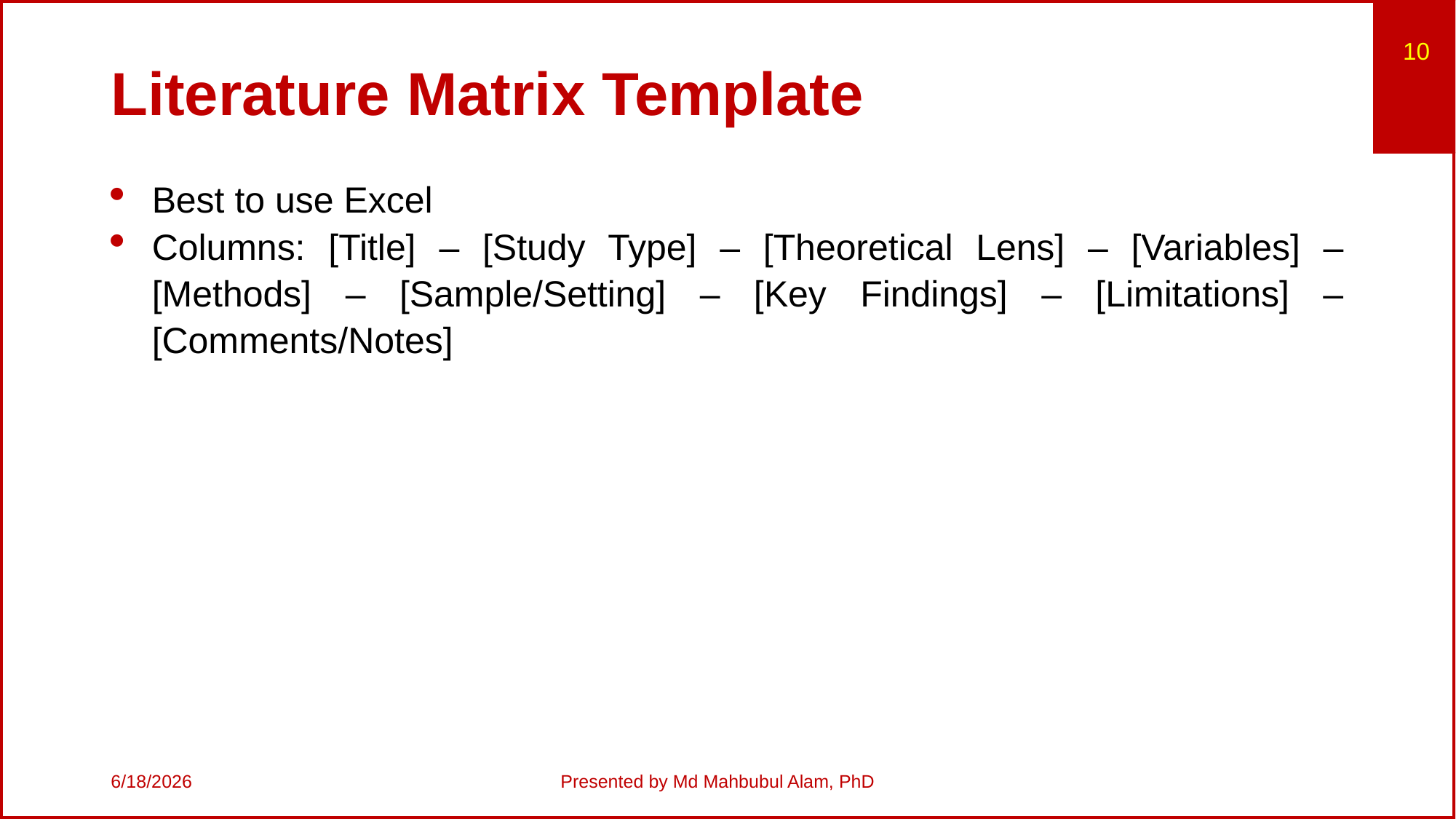

10
# Literature Matrix Template
Best to use Excel
Columns: [Title] – [Study Type] – [Theoretical Lens] – [Variables] – [Methods] – [Sample/Setting] – [Key Findings] – [Limitations] – [Comments/Notes]

6/18/2026
Presented by Md Mahbubul Alam, PhD